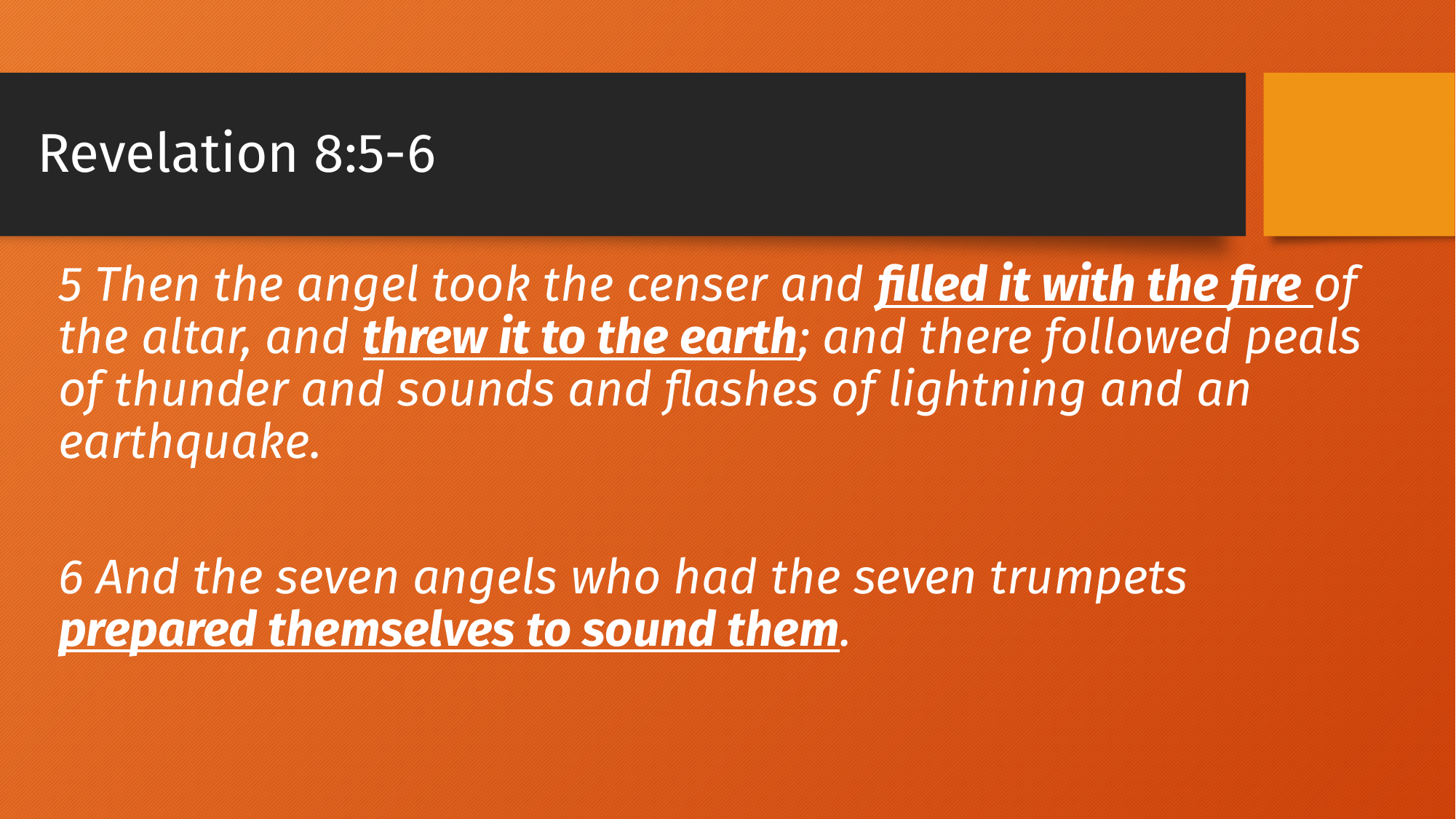

# Revelation 8:5-6
5 Then the angel took the censer and filled it with the fire of the altar, and threw it to the earth; and there followed peals of thunder and sounds and flashes of lightning and an earthquake.

6 And the seven angels who had the seven trumpets prepared themselves to sound them.